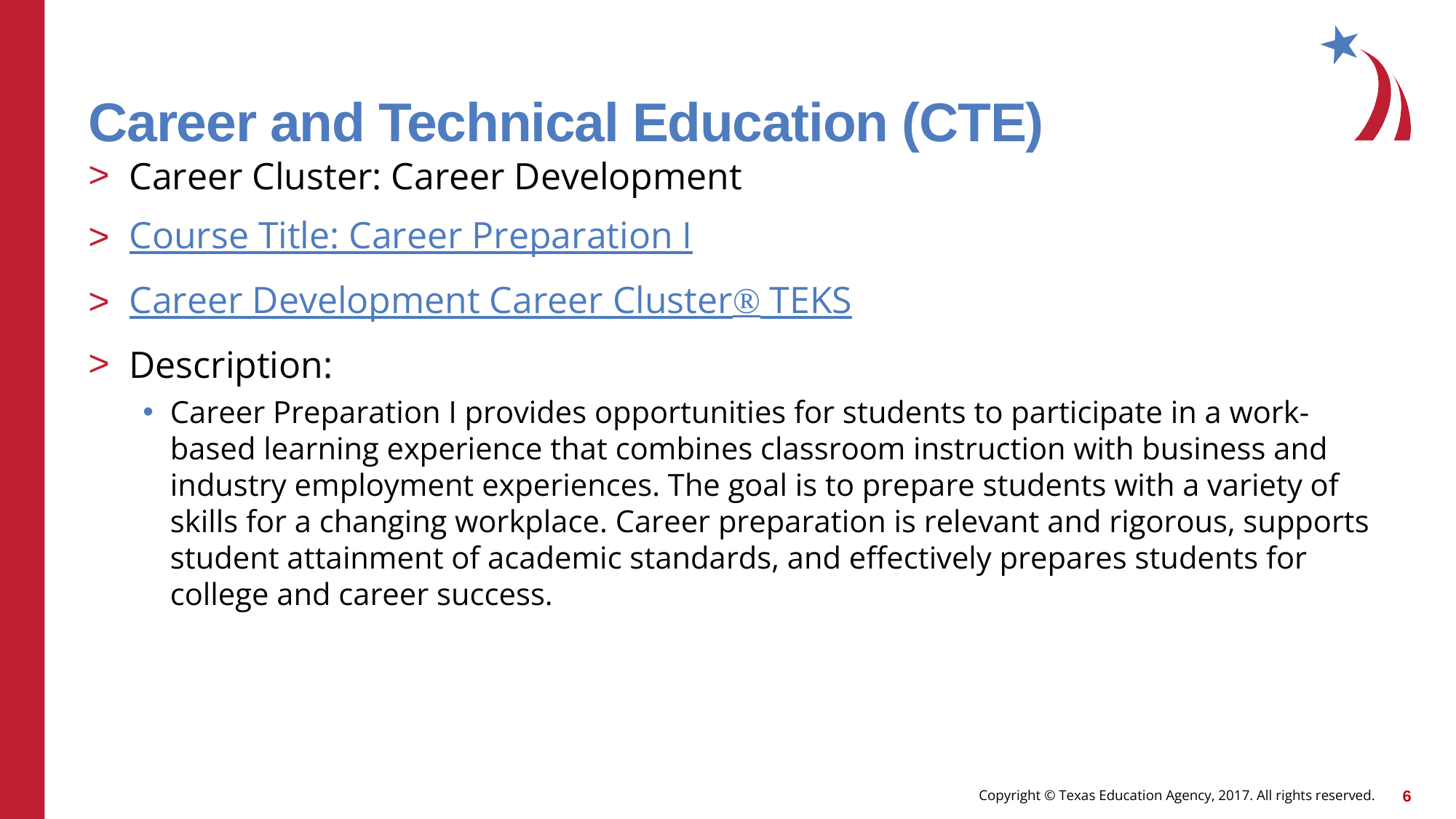

# Career and Technical Education (CTE)
Career Cluster: Career Development
Course Title: Career Preparation I
Career Development Career Cluster® TEKS
Description:
Career Preparation I provides opportunities for students to participate in a work-based learning experience that combines classroom instruction with business and industry employment experiences. The goal is to prepare students with a variety of skills for a changing workplace. Career preparation is relevant and rigorous, supports student attainment of academic standards, and effectively prepares students for college and career success.